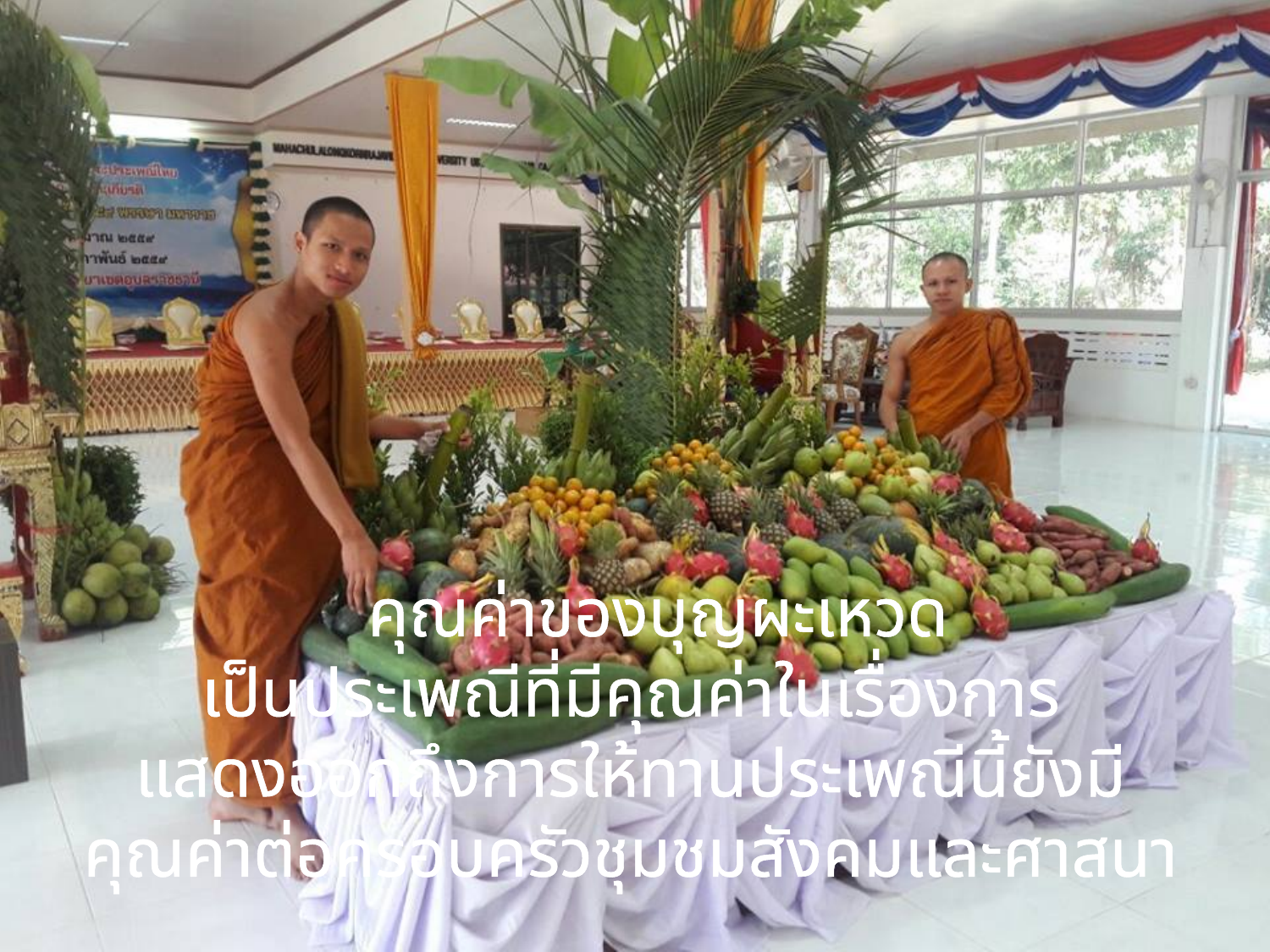

# คุณค่าของบุญผะเหวด เป็นประเพณีที่มีคุณค่าในเรื่องการแสดงออกถึงการให้ทานประเพณีนี้ยังมีคุณค่าต่อครอบครัวชุมชมสังคมและศาสนา